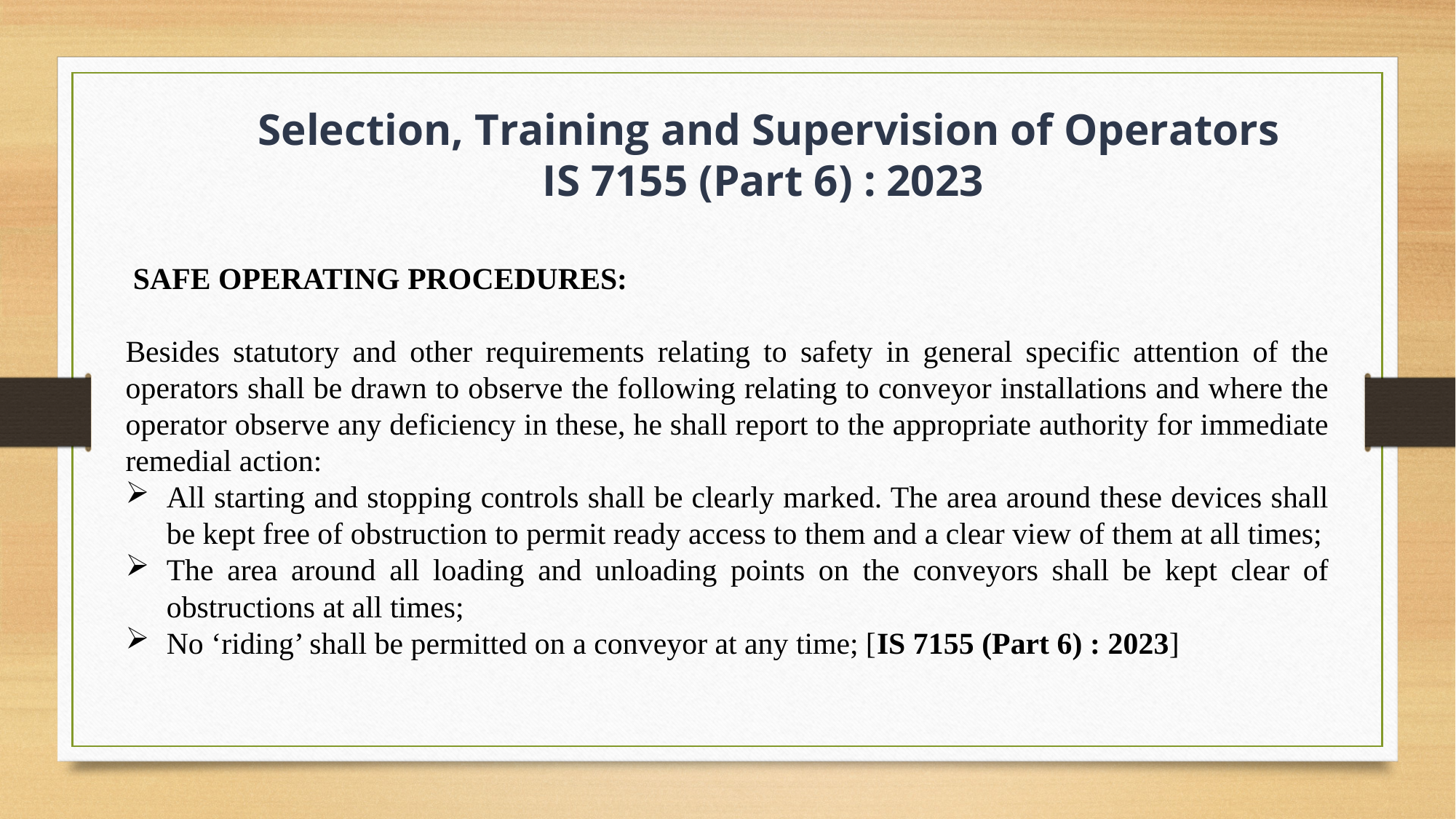

Selection, Training and Supervision of Operators
IS 7155 (Part 6) : 2023
 SAFE OPERATING PROCEDURES:

Besides statutory and other requirements relating to safety in general specific attention of the operators shall be drawn to observe the following relating to conveyor installations and where the operator observe any deficiency in these, he shall report to the appropriate authority for immediate remedial action:
All starting and stopping controls shall be clearly marked. The area around these devices shall be kept free of obstruction to permit ready access to them and a clear view of them at all times;
The area around all loading and unloading points on the conveyors shall be kept clear of obstructions at all times;
No ‘riding’ shall be permitted on a conveyor at any time; [IS 7155 (Part 6) : 2023]